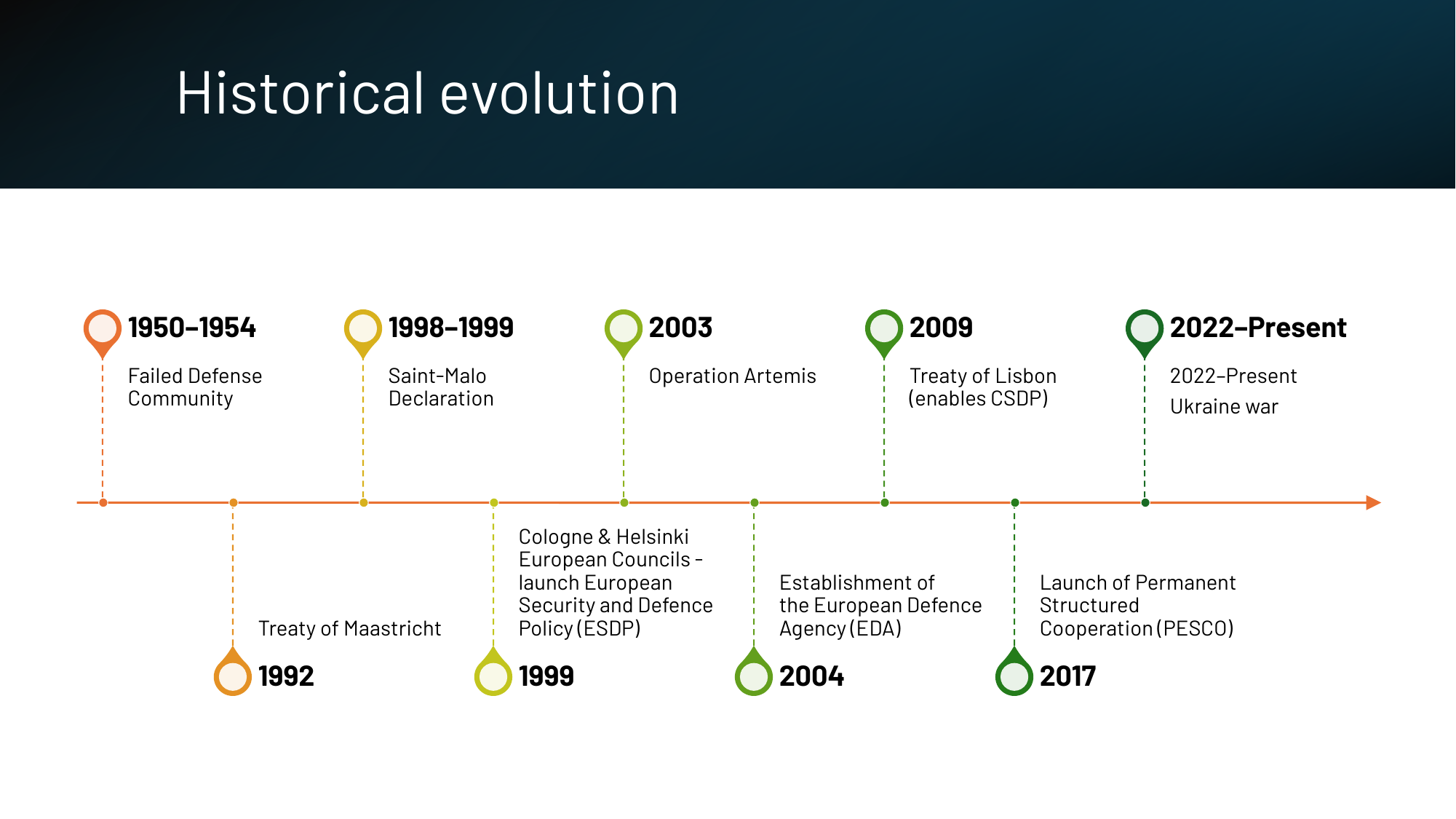

# Historical evolution
Failed Defense Community
1950–1954
Treaty of Maastricht
1992
Saint-Malo Declaration
1998–1999
Cologne & Helsinki European Councils -  launch European Security and Defence Policy (ESDP)
1999
Operation Artemis
2003
Establishment of the European Defence Agency (EDA)
2004
Treaty of Lisbon (enables CSDP)
2009
Launch of Permanent Structured Cooperation (PESCO)
2017
2022–Present
Ukraine war
2022–Present